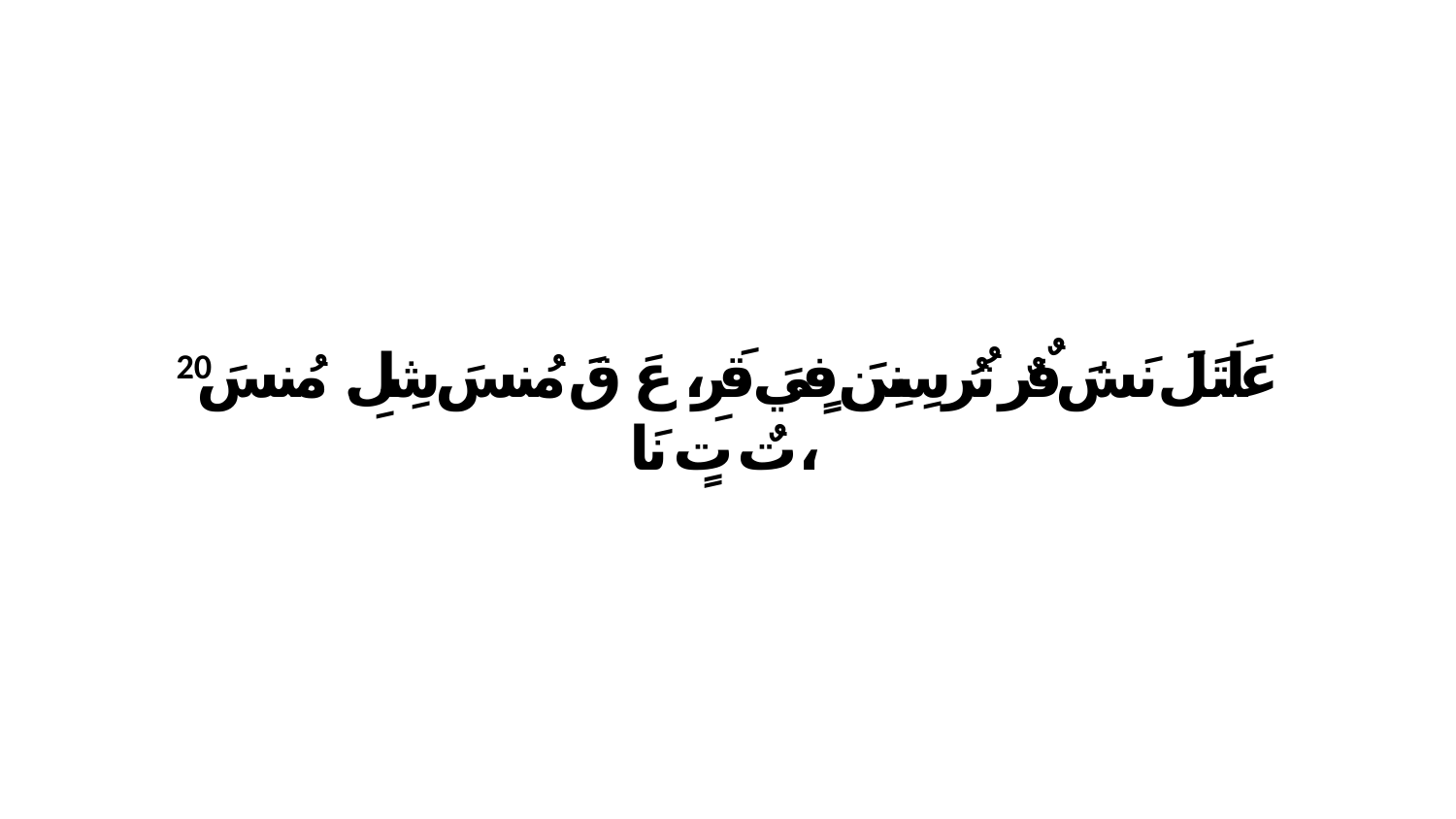

20 عَلَتَلَ نَشَ فٌرٌ تُرُ سِنِنَ فٍيَ قَرِ، عَ قَ مُنسَ شِلِ. مُنسَ تٌ تٍ نَا،